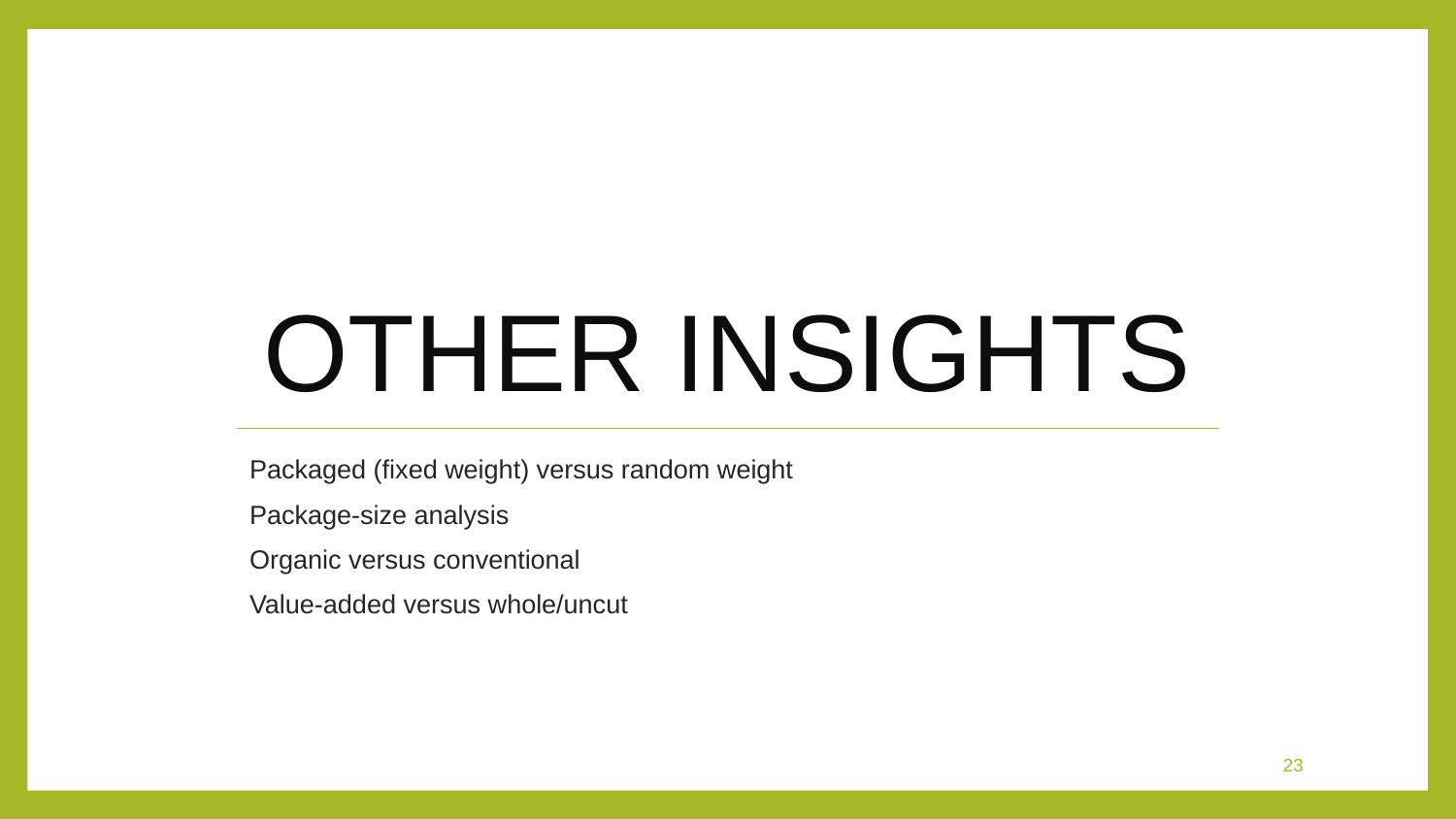

# other insights
Packaged (fixed weight) versus random weight
Package-size analysis
Organic versus conventional
Value-added versus whole/uncut

23